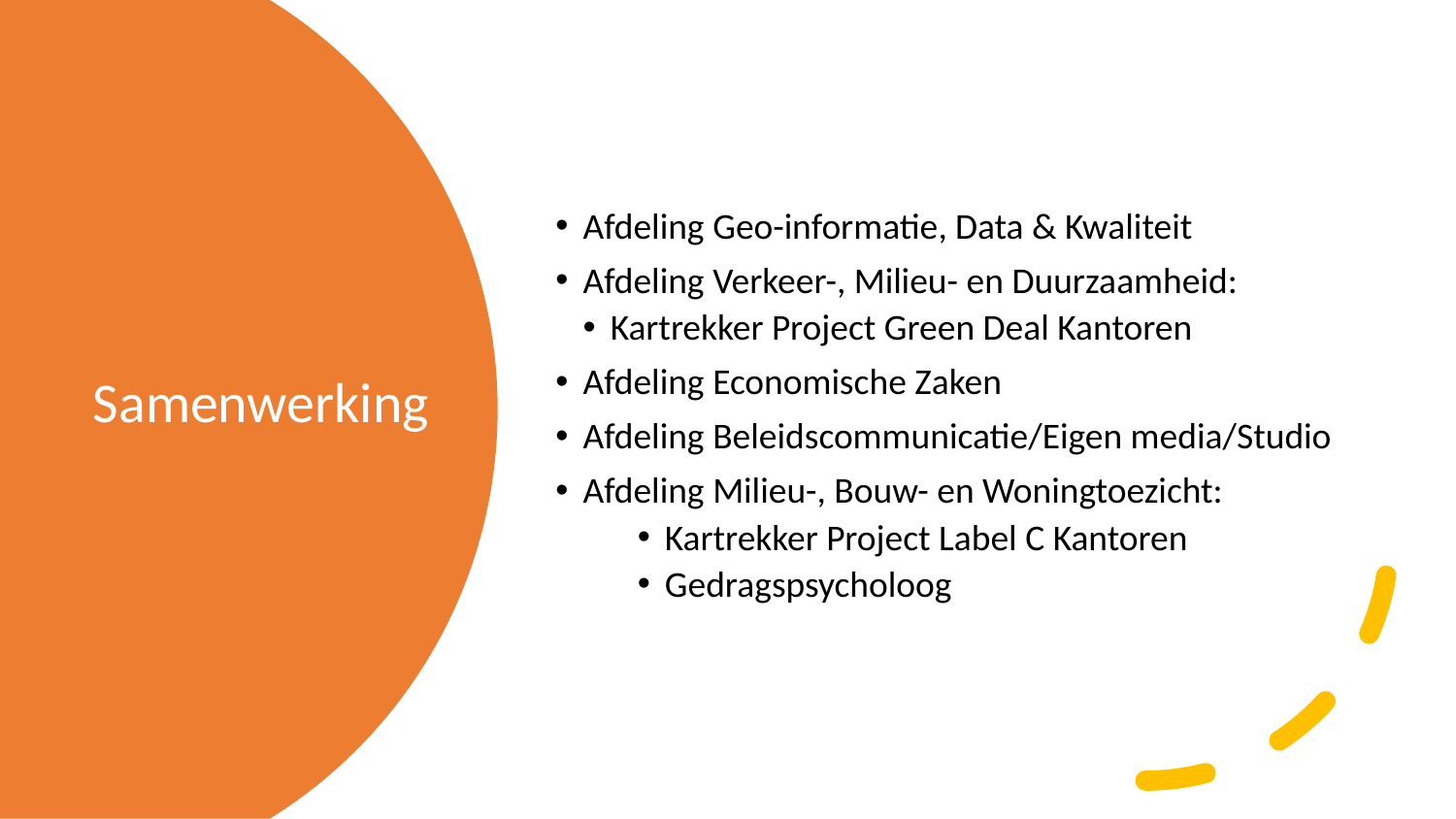

Afdeling Geo-informatie, Data & Kwaliteit
Afdeling Verkeer-, Milieu- en Duurzaamheid:
Kartrekker Project Green Deal Kantoren
Afdeling Economische Zaken
Afdeling Beleidscommunicatie/Eigen media/Studio
Afdeling Milieu-, Bouw- en Woningtoezicht:
Kartrekker Project Label C Kantoren
Gedragspsycholoog

# Samenwerking